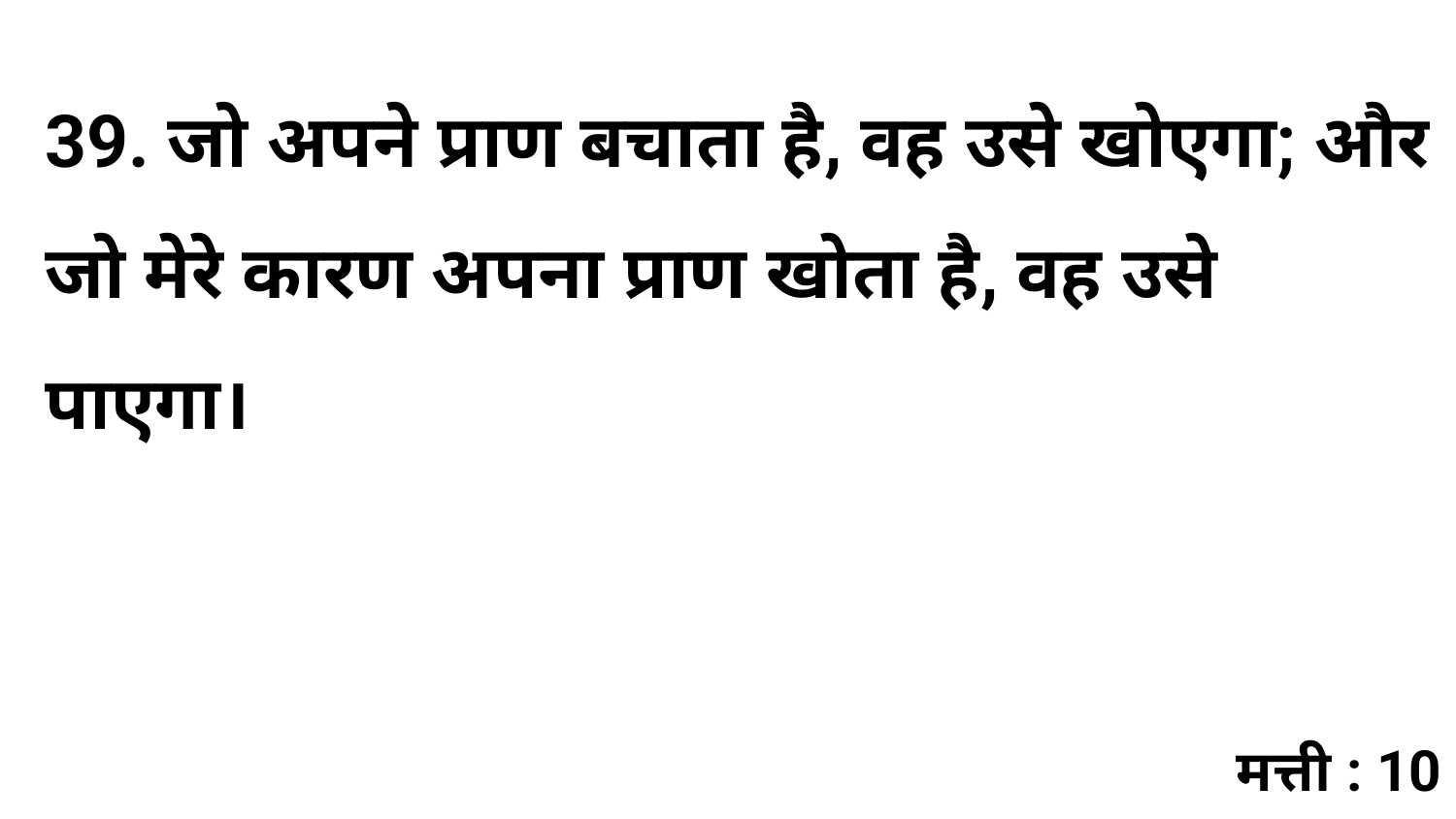

39. जो अपने प्राण बचाता है, वह उसे खोएगा; और जो मेरे कारण अपना प्राण खोता है, वह उसे पाएगा।
मत्ती : 10